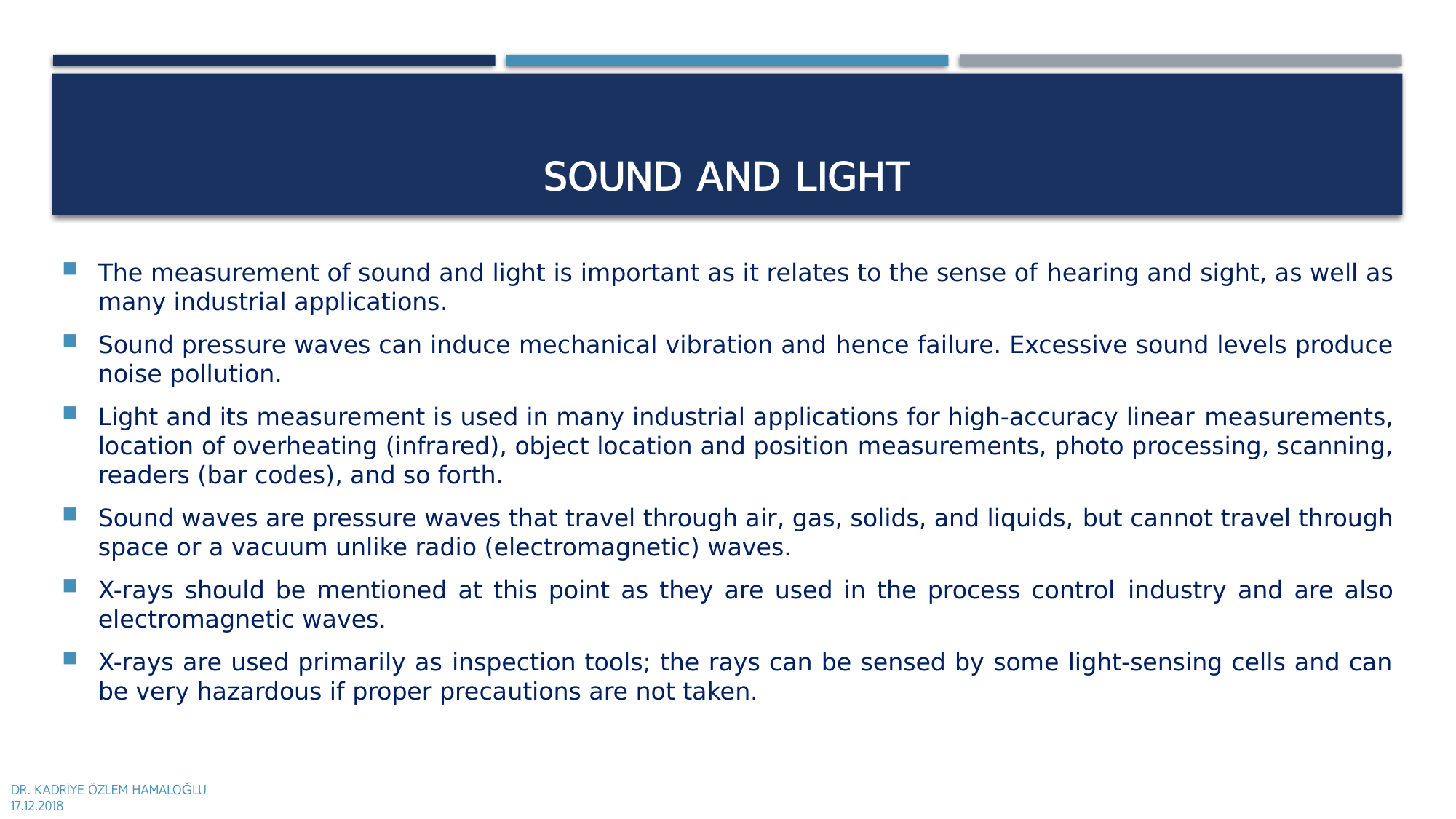

# Sound and LIght
The measurement of sound and light is important as it relates to the sense of hearing and sight, as well as many industrial applications.
Sound pressure waves can induce mechanical vibration and hence failure. Excessive sound levels produce noise pollution.
Light and its measurement is used in many industrial applications for high-accuracy linear measurements, location of overheating (infrared), object location and position measurements, photo processing, scanning, readers (bar codes), and so forth.
Sound waves are pressure waves that travel through air, gas, solids, and liquids, but cannot travel through space or a vacuum unlike radio (electromagnetic) waves.
X-rays should be mentioned at this point as they are used in the process control industry and are also electromagnetic waves.
X-rays are used primarily as inspection tools; the rays can be sensed by some light-sensing cells and can be very hazardous if proper precautions are not taken.

DR. KADRİYE ÖZLEM HAMALOĞLU
17.12.2018